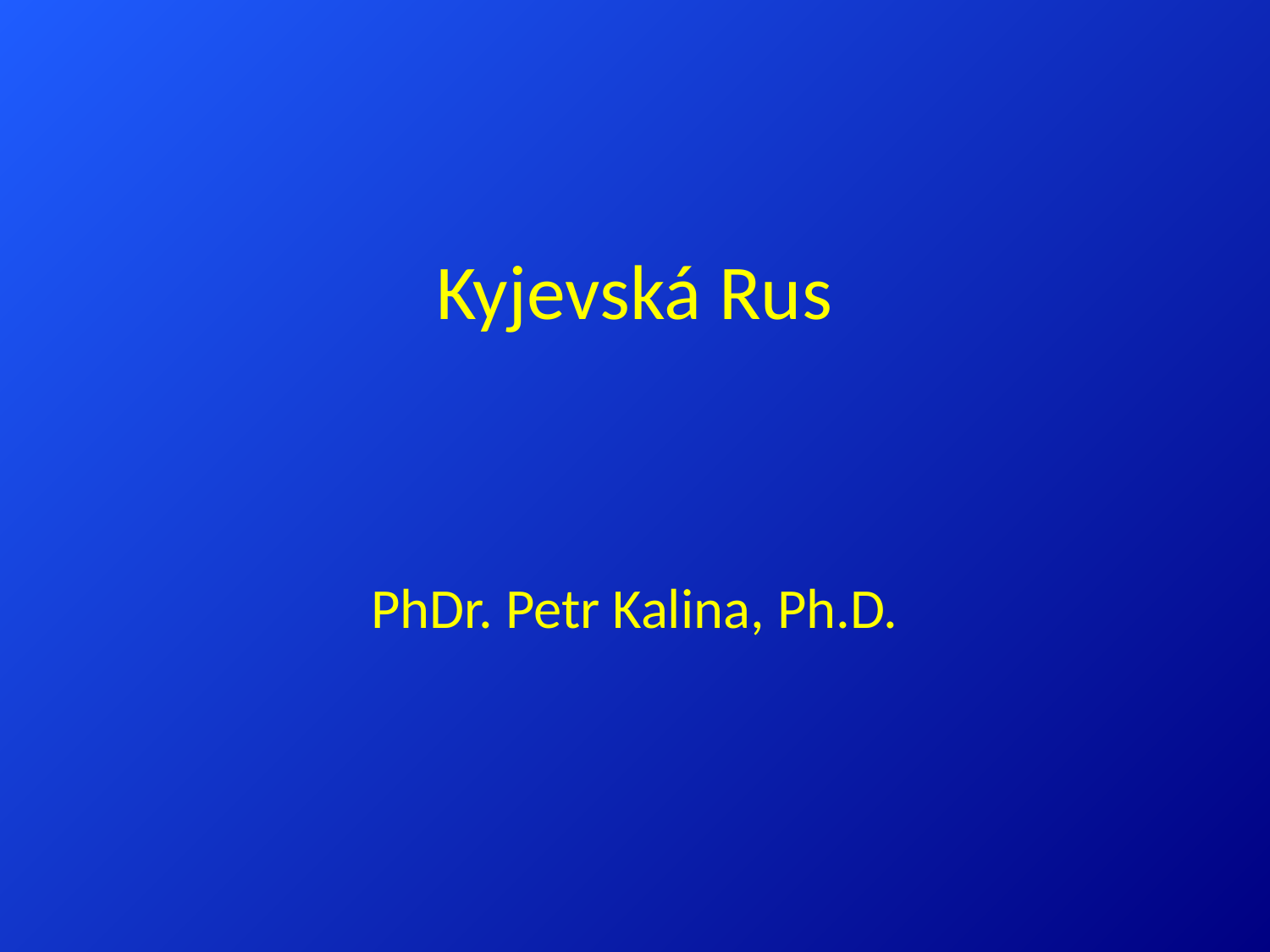

# Kyjevská Rus
PhDr. Petr Kalina, Ph.D.